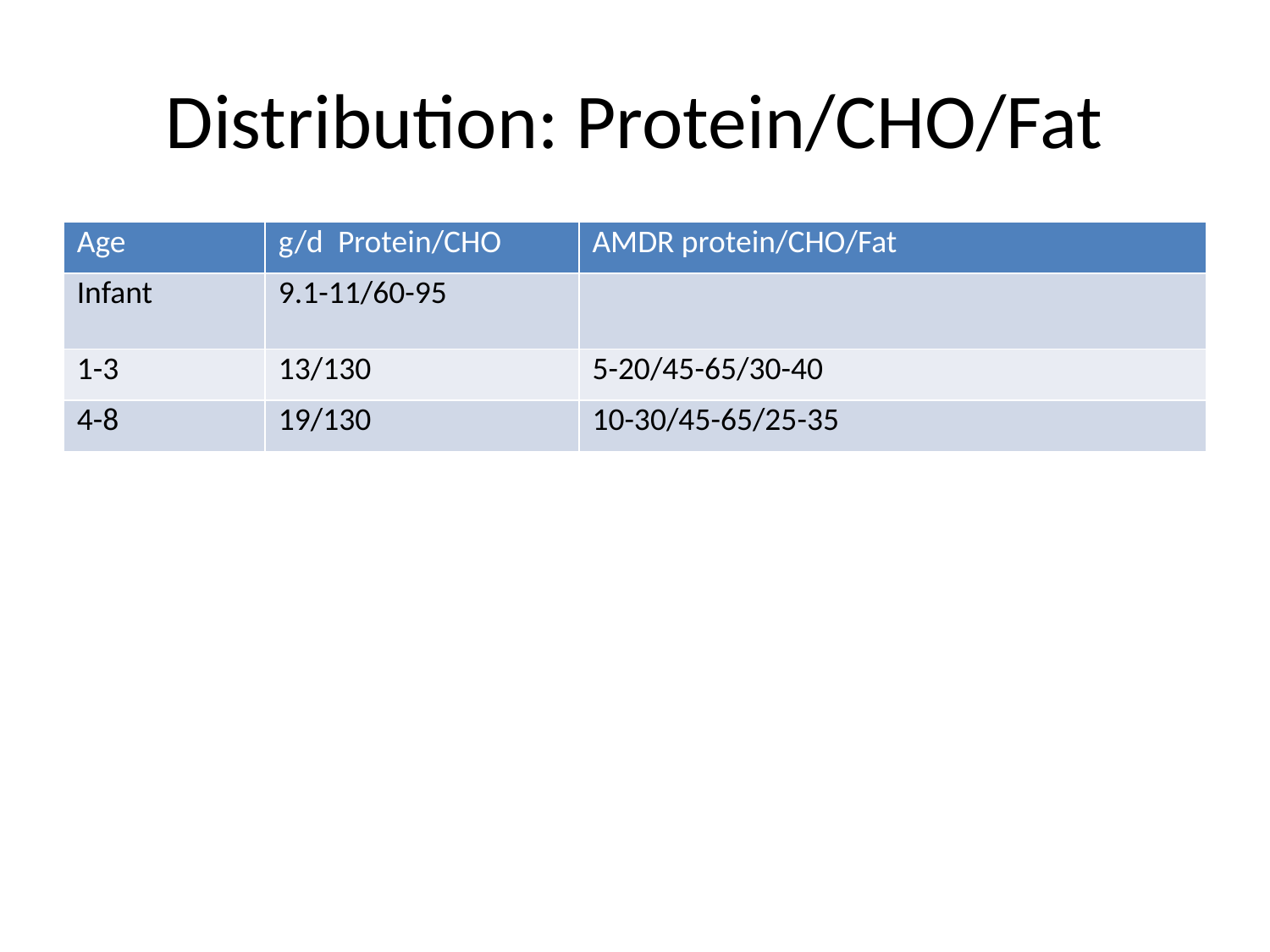

# Distribution: Protein/CHO/Fat
| Age | g/d Protein/CHO | AMDR protein/CHO/Fat |
| --- | --- | --- |
| Infant | 9.1-11/60-95 |  |
| 1-3 | 13/130 | 5-20/45-65/30-40 |
| 4-8 | 19/130 | 10-30/45-65/25-35 |